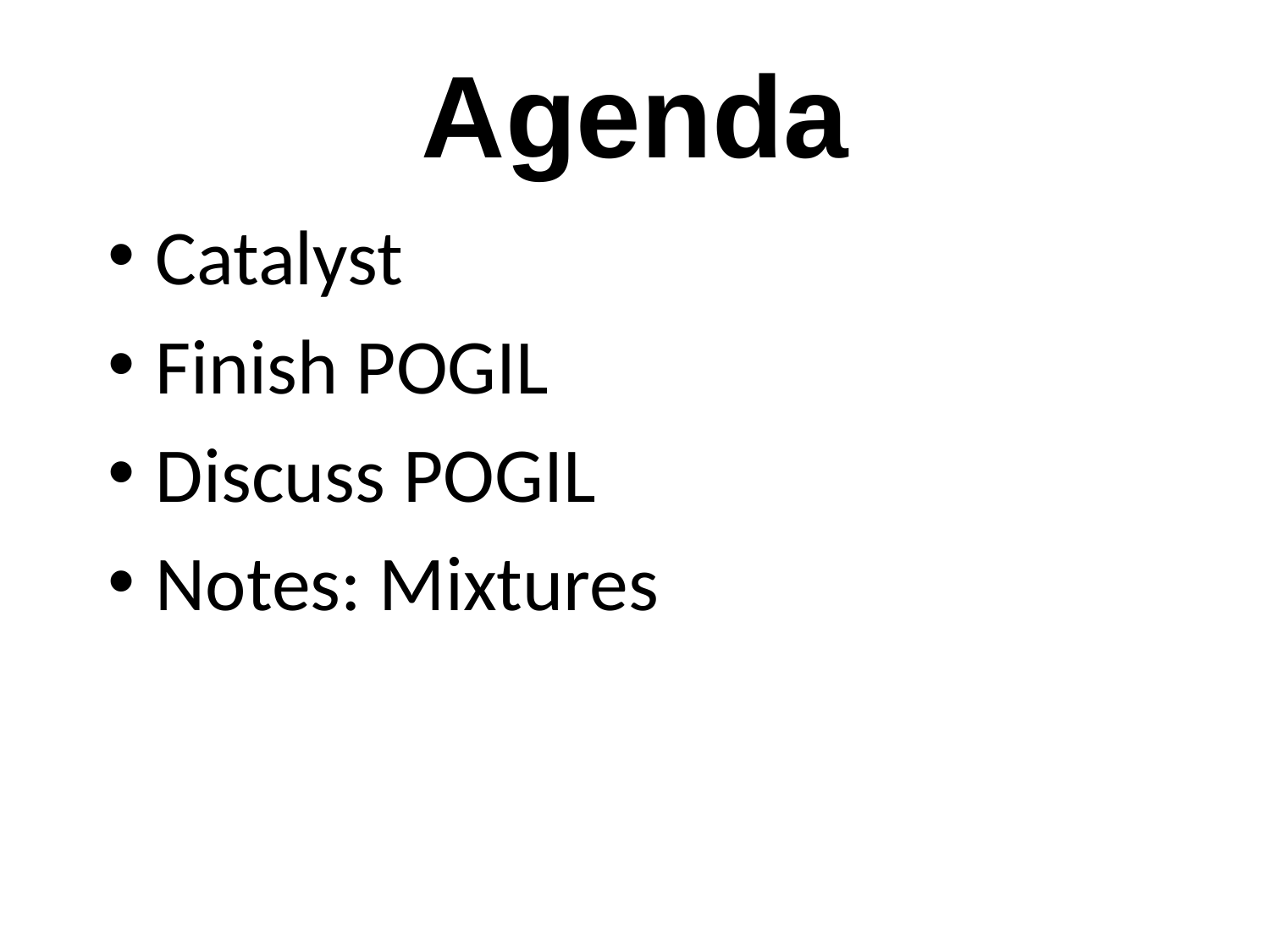

# Agenda
Catalyst
Finish POGIL
Discuss POGIL
Notes: Mixtures